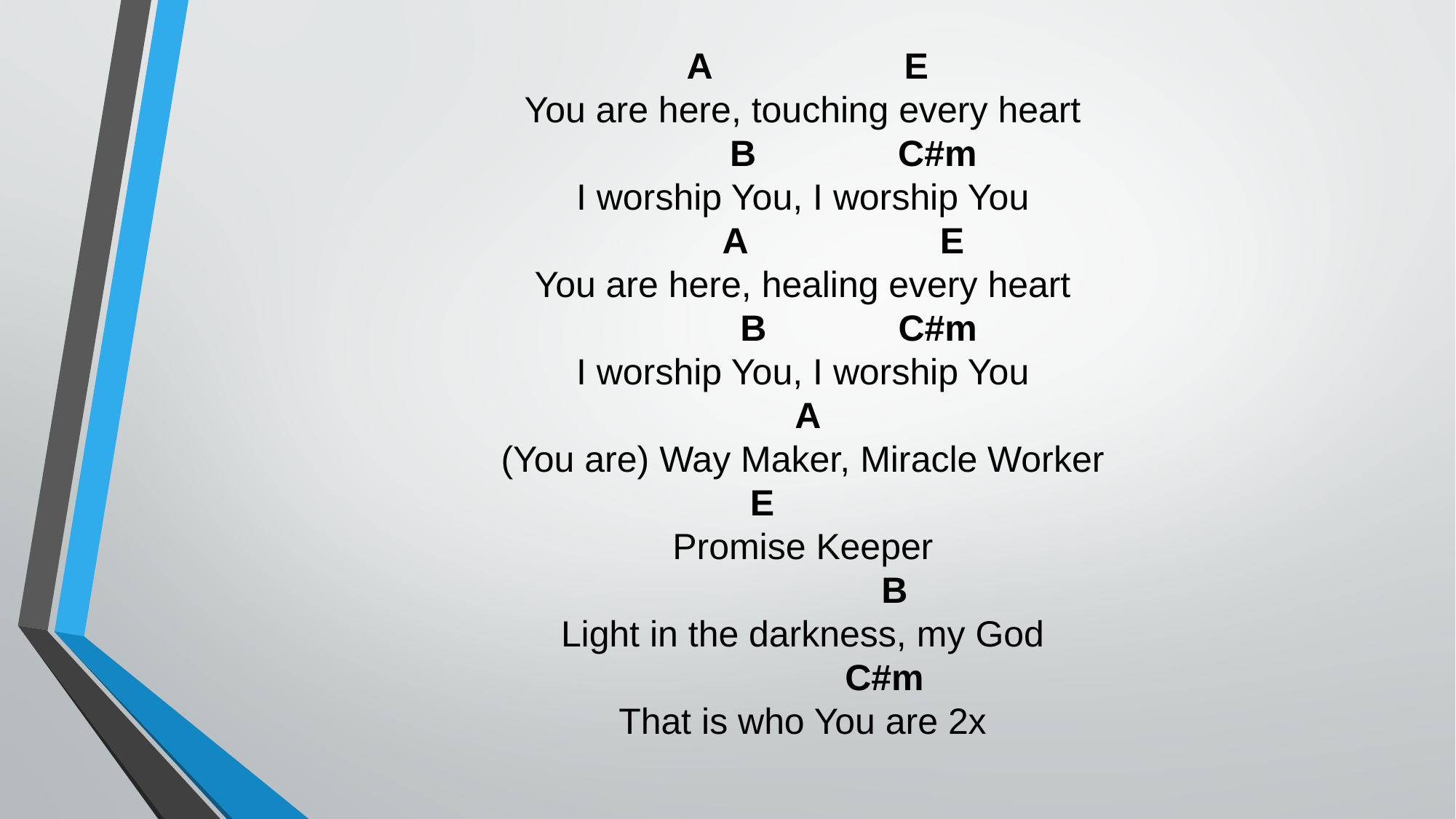

A                   E
You are here, touching every heart
          B              C#m
I worship You, I worship You
        A                   E
You are here, healing every heart
           B             C#m
I worship You, I worship You
 A
(You are) Way Maker, Miracle Worker
E
Promise Keeper
                  B
Light in the darkness, my God
                C#m
That is who You are 2x